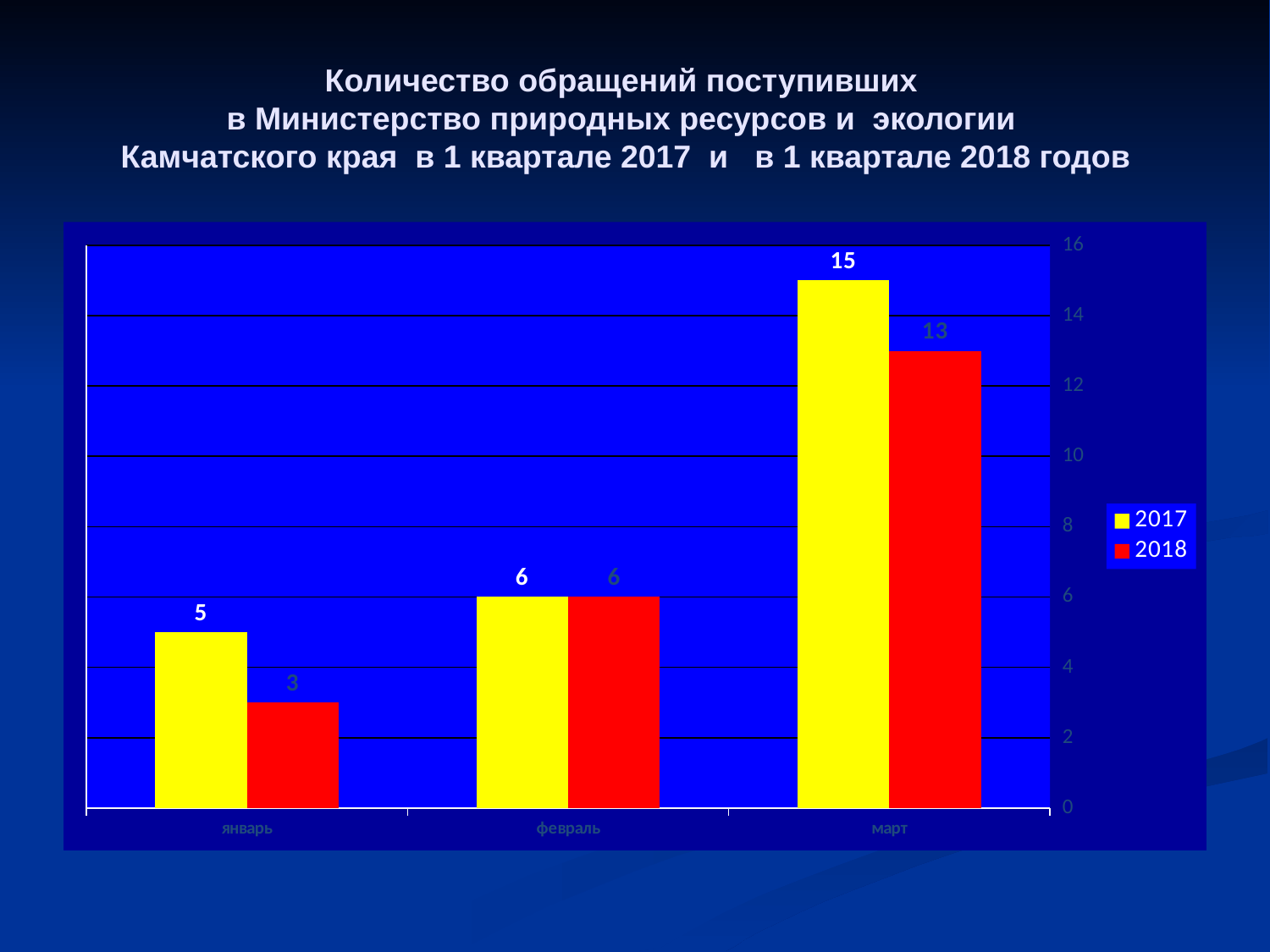

# Количество обращений поступивших в Министерство природных ресурсов и  экологии Камчатского края  в 1 квартале 2017  и   в 1 квартале 2018 годов

### Chart

| Category | 2017 | 2018 |
|---|---|---|
| январь | 5.0 | 3.0 |
| февраль | 6.0 | 6.0 |
| март | 15.0 | 13.0 |